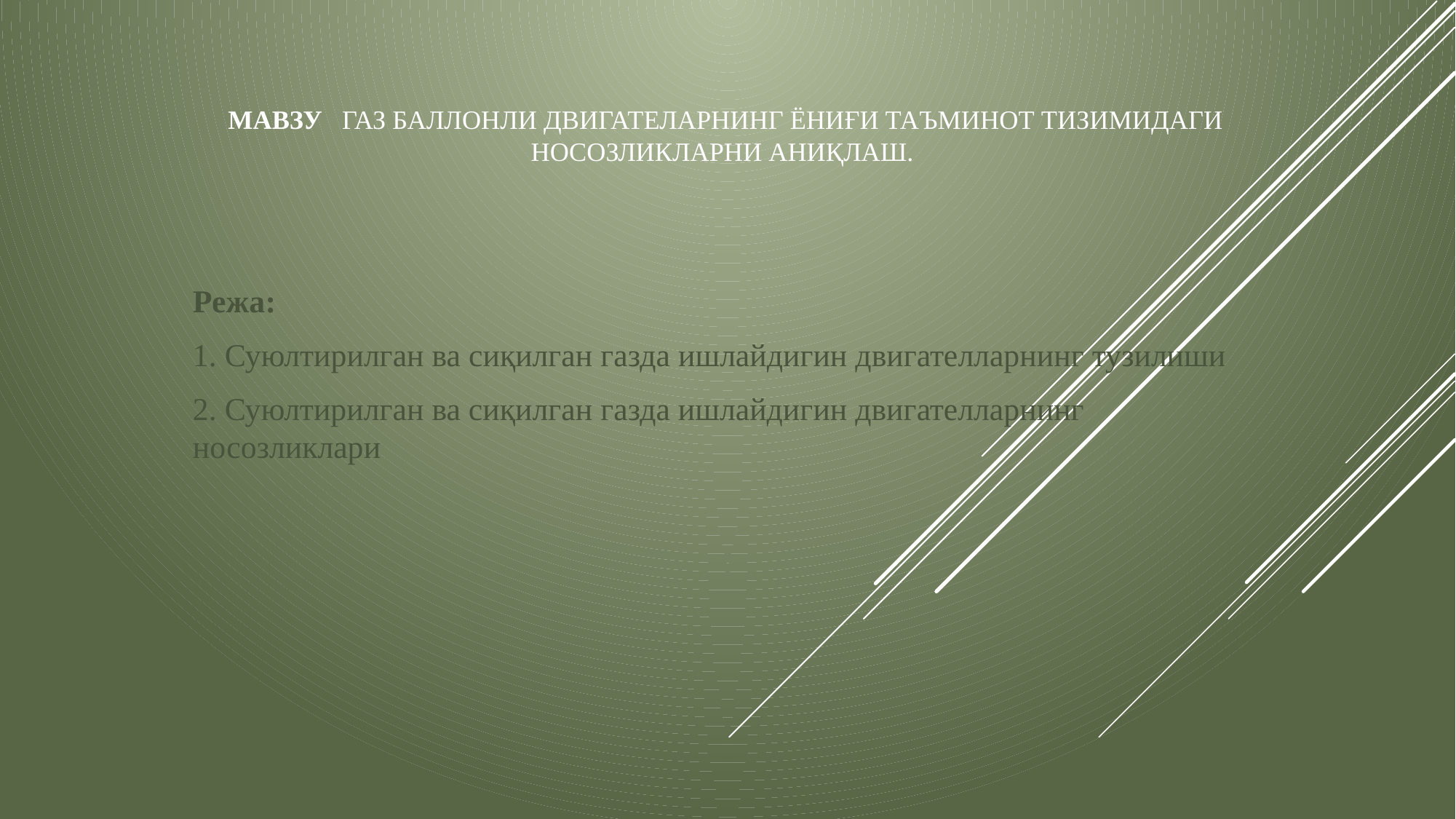

# мавзу   Газ баллонли двигателарнинг ёниғи таъминот тизимидаги носозликларни аниқлаш.
Режа:
1. Суюлтирилган ва сиқилган газда ишлайдигин двигателларнинг тузилиши
2. Суюлтирилган ва сиқилган газда ишлайдигин двигателларнинг носозликлари